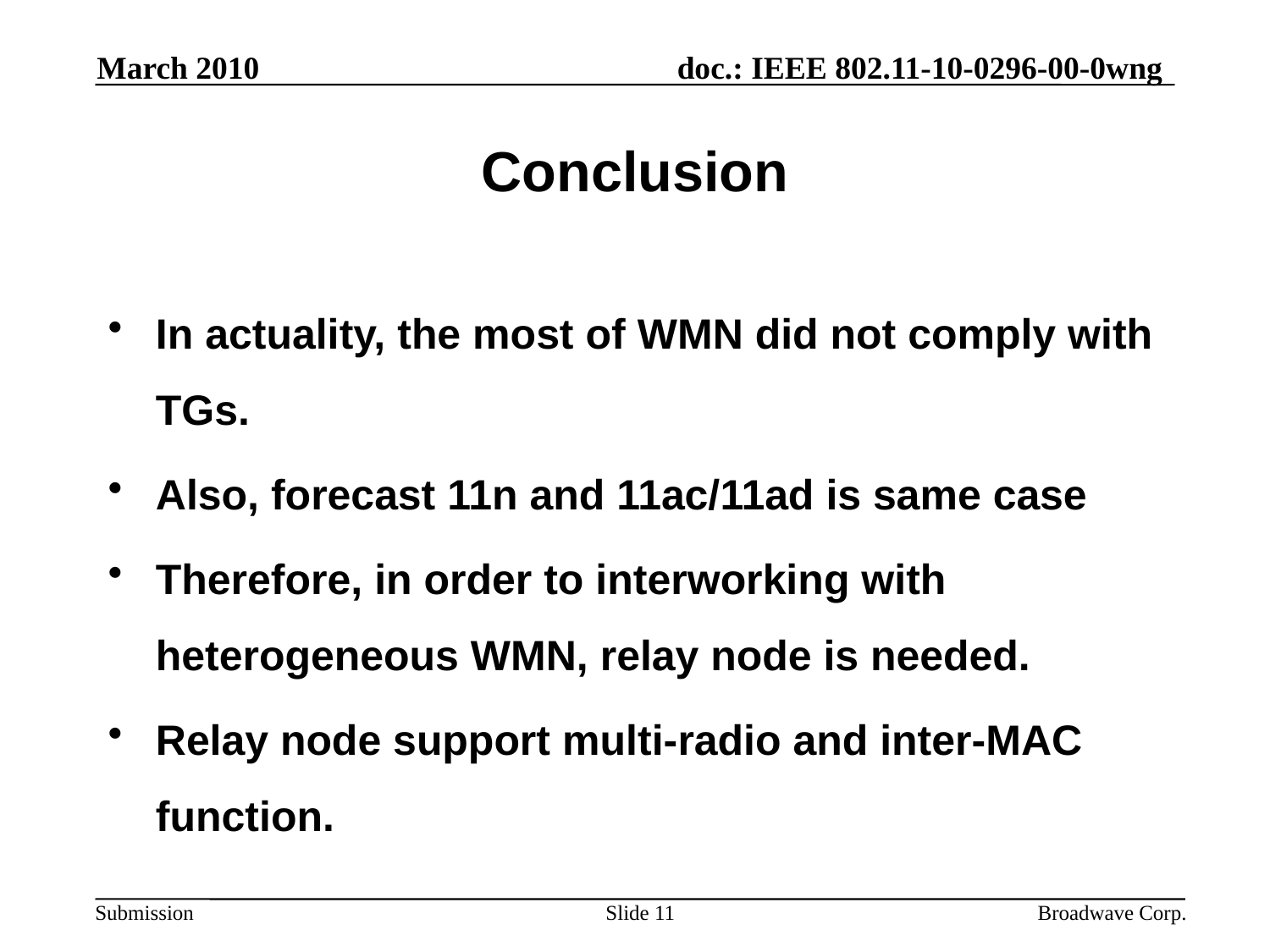

March 2010
# Conclusion
In actuality, the most of WMN did not comply with TGs.
Also, forecast 11n and 11ac/11ad is same case
Therefore, in order to interworking with heterogeneous WMN, relay node is needed.
Relay node support multi-radio and inter-MAC function.
Slide 11
Broadwave Corp.